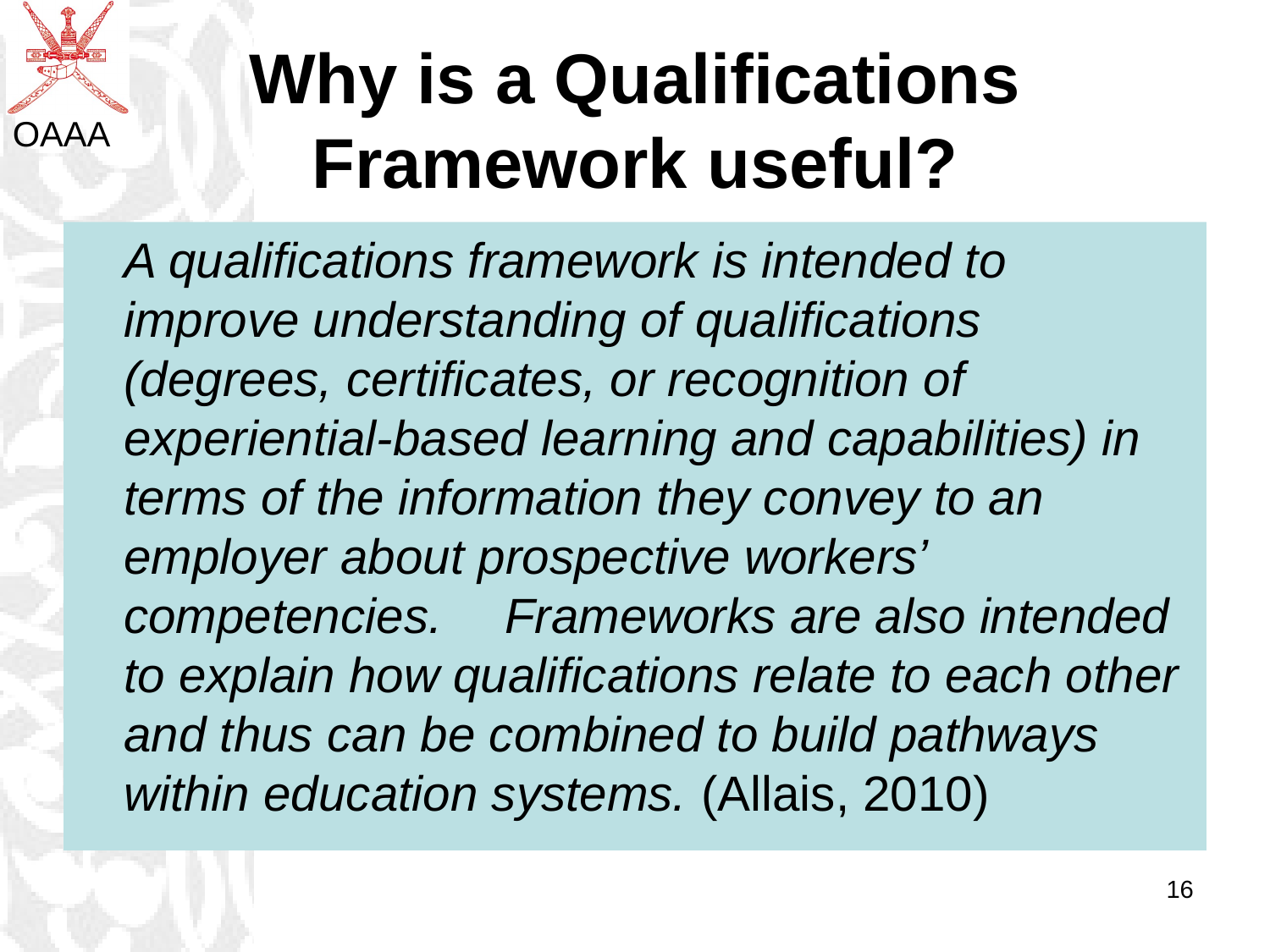

# Why is a Qualifications Framework useful?
	A qualifications framework is intended to improve understanding of qualifications (degrees, certificates, or recognition of experiential-based learning and capabilities) in terms of the information they convey to an employer about prospective workers’ competencies.	Frameworks are also intended to explain how qualifications relate to each other and thus can be combined to build pathways within education systems. (Allais, 2010)
16